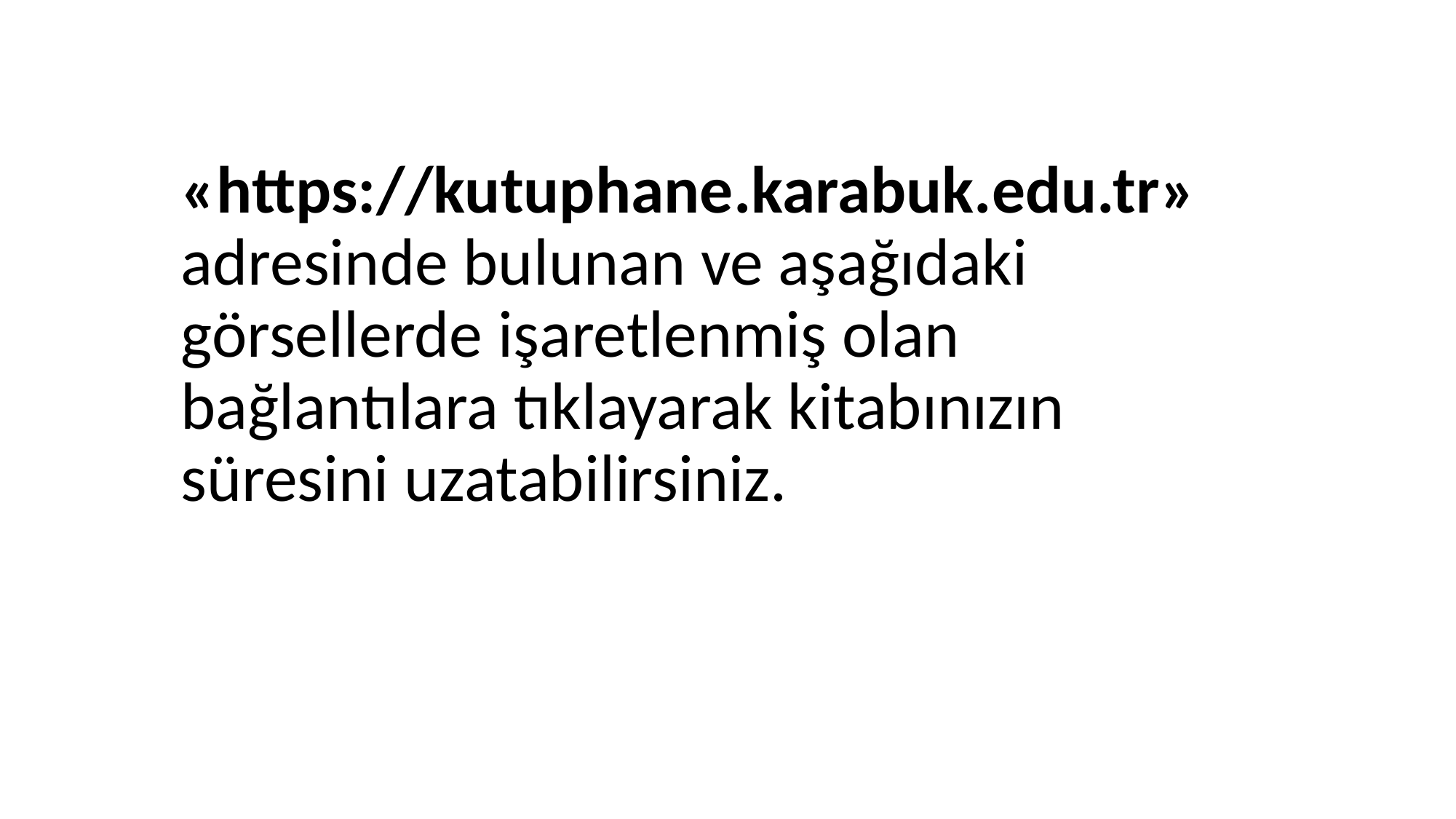

«https://kutuphane.karabuk.edu.tr» adresinde bulunan ve aşağıdaki görsellerde işaretlenmiş olan bağlantılara tıklayarak kitabınızın süresini uzatabilirsiniz.